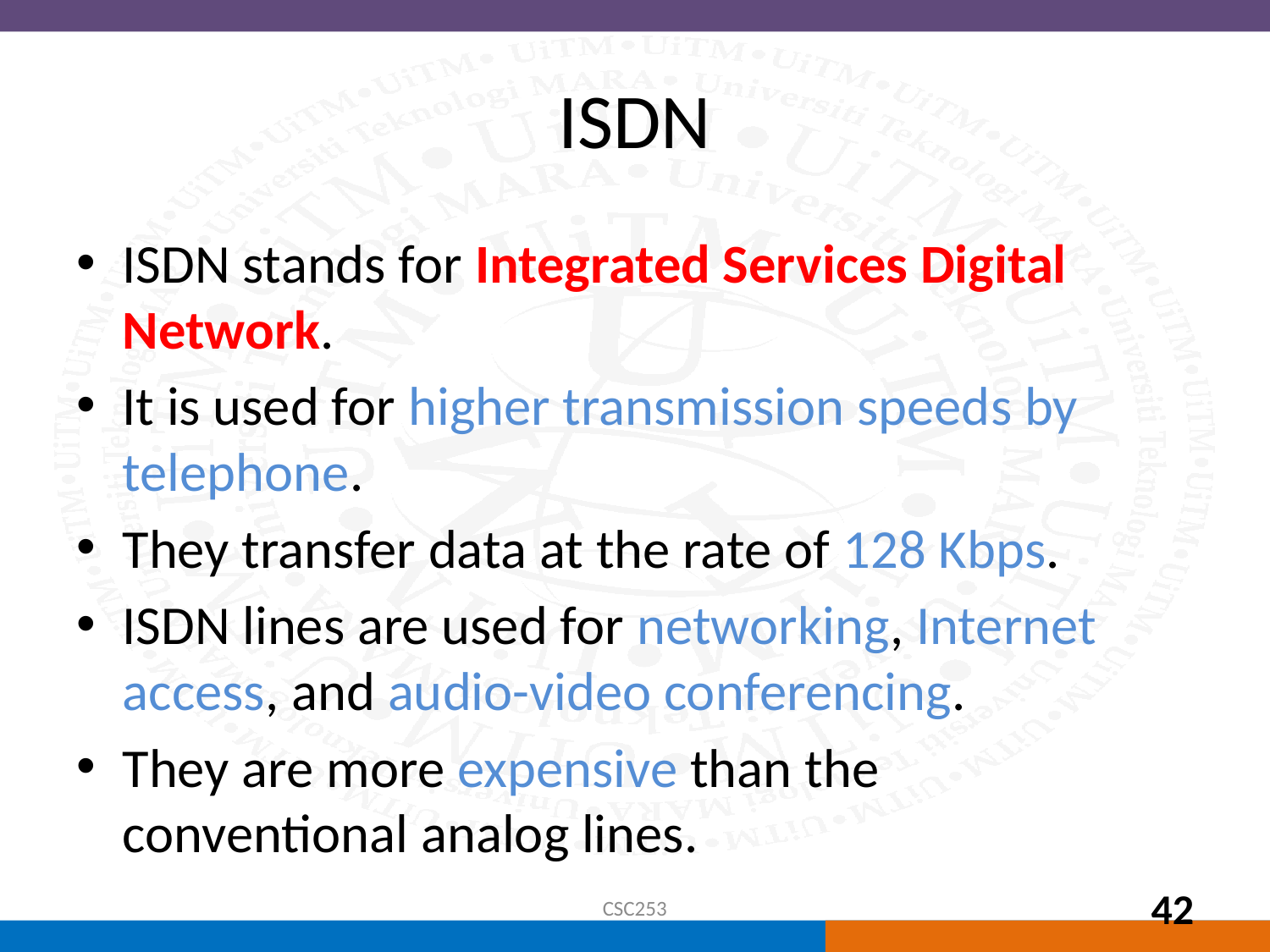

# ISDN
ISDN stands for Integrated Services Digital Network.
It is used for higher transmission speeds by telephone.
They transfer data at the rate of 128 Kbps.
ISDN lines are used for networking, Internet access, and audio-video conferencing.
They are more expensive than the conventional analog lines.

CSC253
42